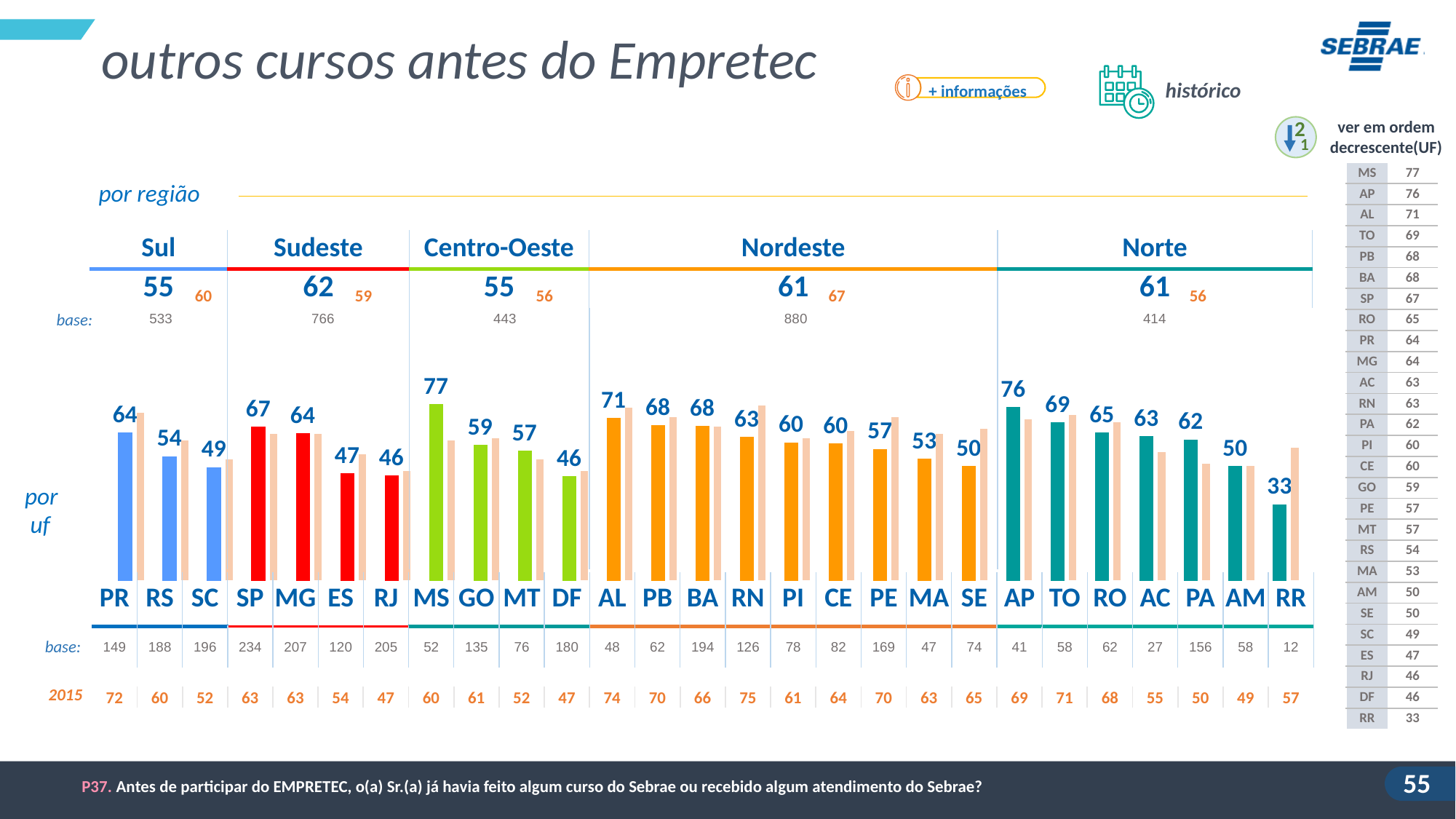

outros cursos antes do Empretec

histórico
+ informações

2

1
ver em ordem decrescente(UF)
| MS | 77 |
| --- | --- |
| AP | 76 |
| AL | 71 |
| TO | 69 |
| PB | 68 |
| BA | 68 |
| SP | 67 |
| RO | 65 |
| PR | 64 |
| MG | 64 |
| AC | 63 |
| RN | 63 |
| PA | 62 |
| PI | 60 |
| CE | 60 |
| GO | 59 |
| PE | 57 |
| MT | 57 |
| RS | 54 |
| MA | 53 |
| AM | 50 |
| SE | 50 |
| SC | 49 |
| ES | 47 |
| RJ | 46 |
| DF | 46 |
| RR | 33 |
por região
| Sul | Sudeste | Centro-Oeste | Nordeste | Norte |
| --- | --- | --- | --- | --- |
| 55 | 62 | 55 | 61 | 61 |
|  |  |  |  |  |
60
59
56
67
56
base:
| 533 | 766 | 443 | 880 | 414 |
| --- | --- | --- | --- | --- |

### Chart

| Category | Série 1 |
|---|---|
| Categoria 1 | 72.0 |
| Categoria 2 | 60.0 |
| Categoria 3 | 52.0 |
| Categoria 4 | 63.0 |

### Chart

| Category | Série 1 |
|---|---|
| Categoria 1 | 64.42953020134216 |
| Categoria 2 | 54.25531914893593 |
| Categoria 3 | 49.48979591836745 |
| Categoria 4 | 67.09401709401703 |
por  uf
| PR | RS | SC | SP | MG | ES | RJ | MS | GO | MT | DF | AL | PB | BA | RN | PI | CE | PE | MA | SE | AP | TO | RO | AC | PA | AM | RR |
| --- | --- | --- | --- | --- | --- | --- | --- | --- | --- | --- | --- | --- | --- | --- | --- | --- | --- | --- | --- | --- | --- | --- | --- | --- | --- | --- |
| 149 | 188 | 196 | 234 | 207 | 120 | 205 | 52 | 135 | 76 | 180 | 48 | 62 | 194 | 126 | 78 | 82 | 169 | 47 | 74 | 41 | 58 | 62 | 27 | 156 | 58 | 12 |
| --- | --- | --- | --- | --- | --- | --- | --- | --- | --- | --- | --- | --- | --- | --- | --- | --- | --- | --- | --- | --- | --- | --- | --- | --- | --- | --- |
base:
2015
| 72 | 60 | 52 | 63 | 63 | 54 | 47 | 60 | 61 | 52 | 47 | 74 | 70 | 66 | 75 | 61 | 64 | 70 | 63 | 65 | 69 | 71 | 68 | 55 | 50 | 49 | 57 |
| --- | --- | --- | --- | --- | --- | --- | --- | --- | --- | --- | --- | --- | --- | --- | --- | --- | --- | --- | --- | --- | --- | --- | --- | --- | --- | --- |
P37. Antes de participar do EMPRETEC, o(a) Sr.(a) já havia feito algum curso do Sebrae ou recebido algum atendimento do Sebrae?